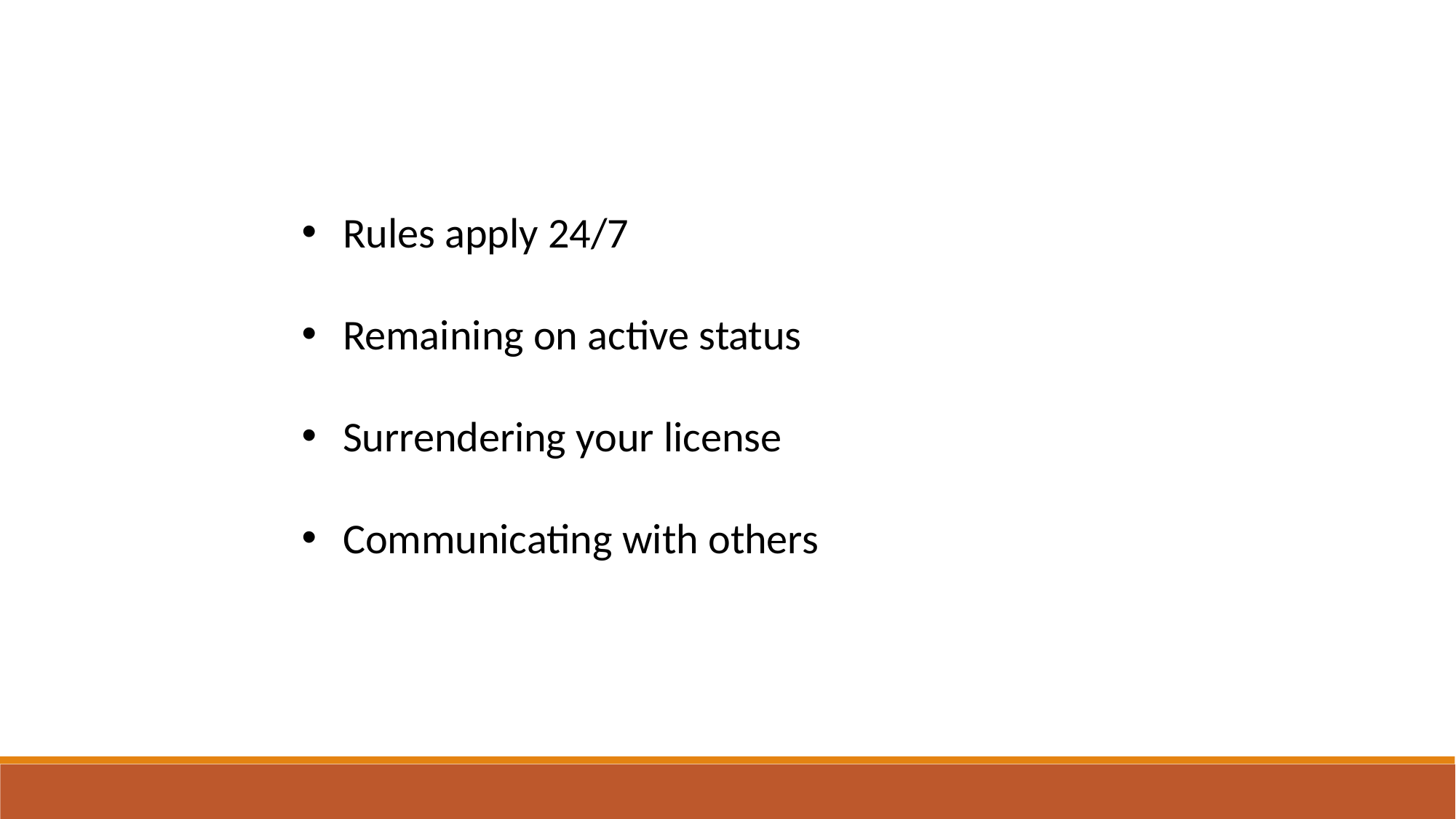

Rules apply 24/7

Remaining on active status

Surrendering your license

Communicating with others